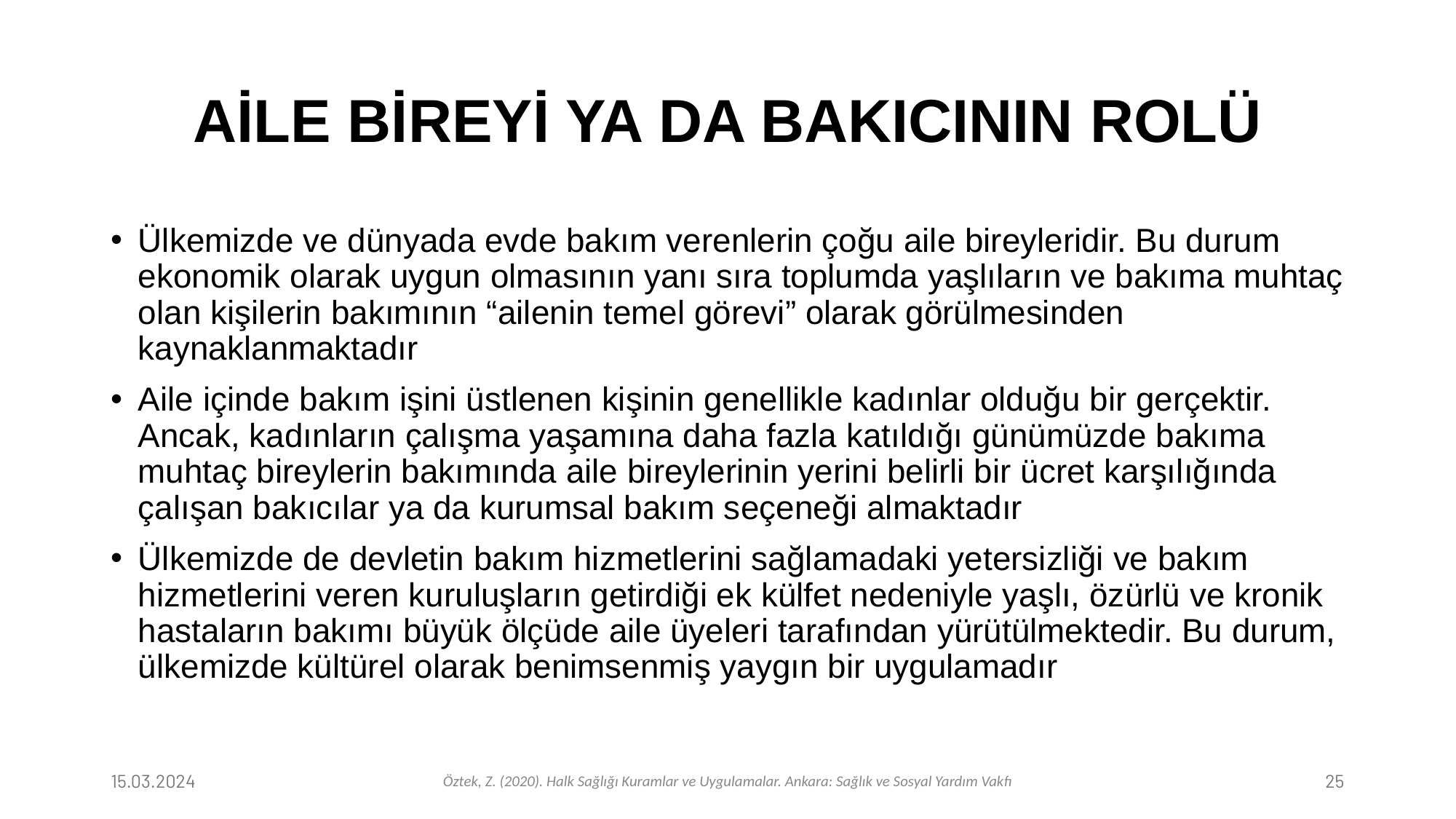

# AİLE BİREYİ YA DA BAKICININ ROLÜ
Ülkemizde ve dünyada evde bakım verenlerin çoğu aile bireyleridir. Bu durum ekonomik olarak uygun olmasının yanı sıra toplumda yaşlıların ve bakıma muhtaç olan kişilerin bakımının “ailenin temel görevi” olarak görülmesinden kaynaklanmaktadır
Aile içinde bakım işini üstlenen kişinin genellikle kadınlar olduğu bir gerçektir. Ancak, kadınların çalışma yaşamına daha fazla katıldığı günümüzde bakıma muhtaç bireylerin bakımında aile bireylerinin yerini belirli bir ücret karşılığında çalışan bakıcılar ya da kurumsal bakım seçeneği almaktadır
Ülkemizde de devletin bakım hizmetlerini sağlamadaki yetersizliği ve bakım hizmetlerini veren kuruluşların getirdiği ek külfet nedeniyle yaşlı, özürlü ve kronik hastaların bakımı büyük ölçüde aile üyeleri tarafından yürütülmektedir. Bu durum, ülkemizde kültürel olarak benimsenmiş yaygın bir uygulamadır
15.03.2024
25
Öztek, Z. (2020). Halk Sağlığı Kuramlar ve Uygulamalar. Ankara: Sağlık ve Sosyal Yardım Vakfı